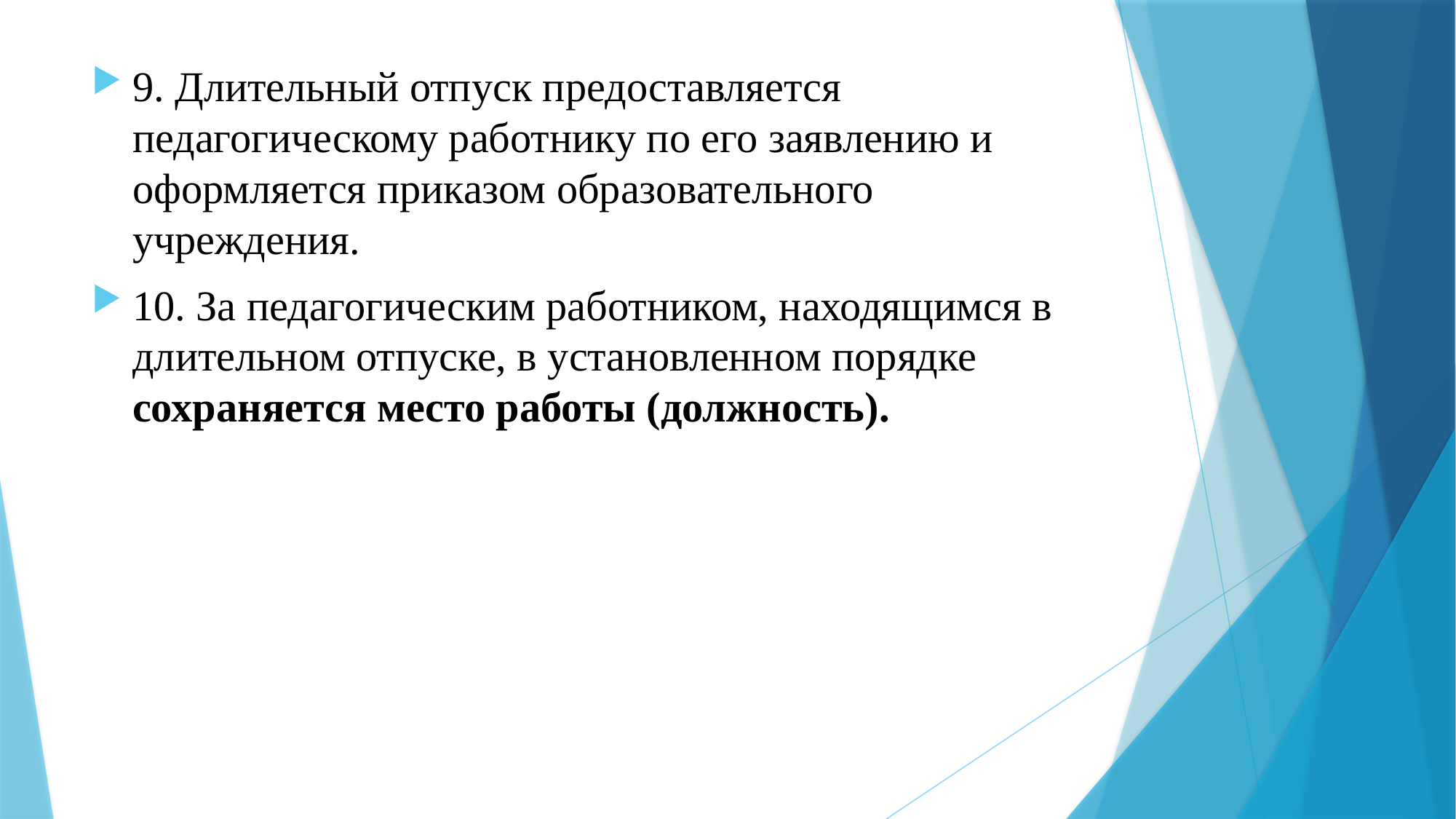

9. Длительный отпуск предоставляется педагогическому работнику по его заявлению и оформляется приказом образовательного учреждения.
10. За педагогическим работником, находящимся в длительном отпуске, в установленном порядке сохраняется место работы (должность).